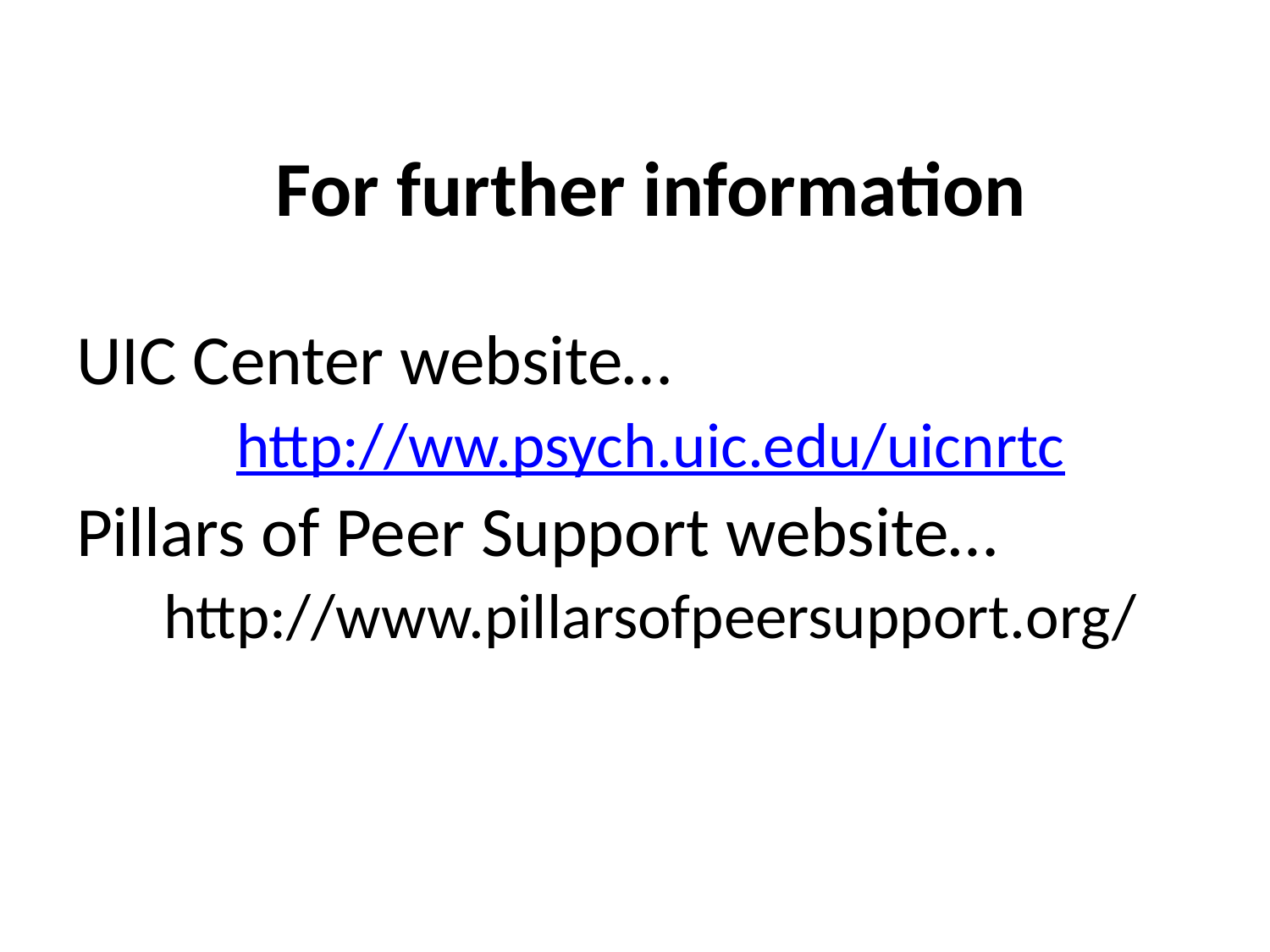

# For further information
UIC Center website…
http://ww.psych.uic.edu/uicnrtc
Pillars of Peer Support website…
http://www.pillarsofpeersupport.org/